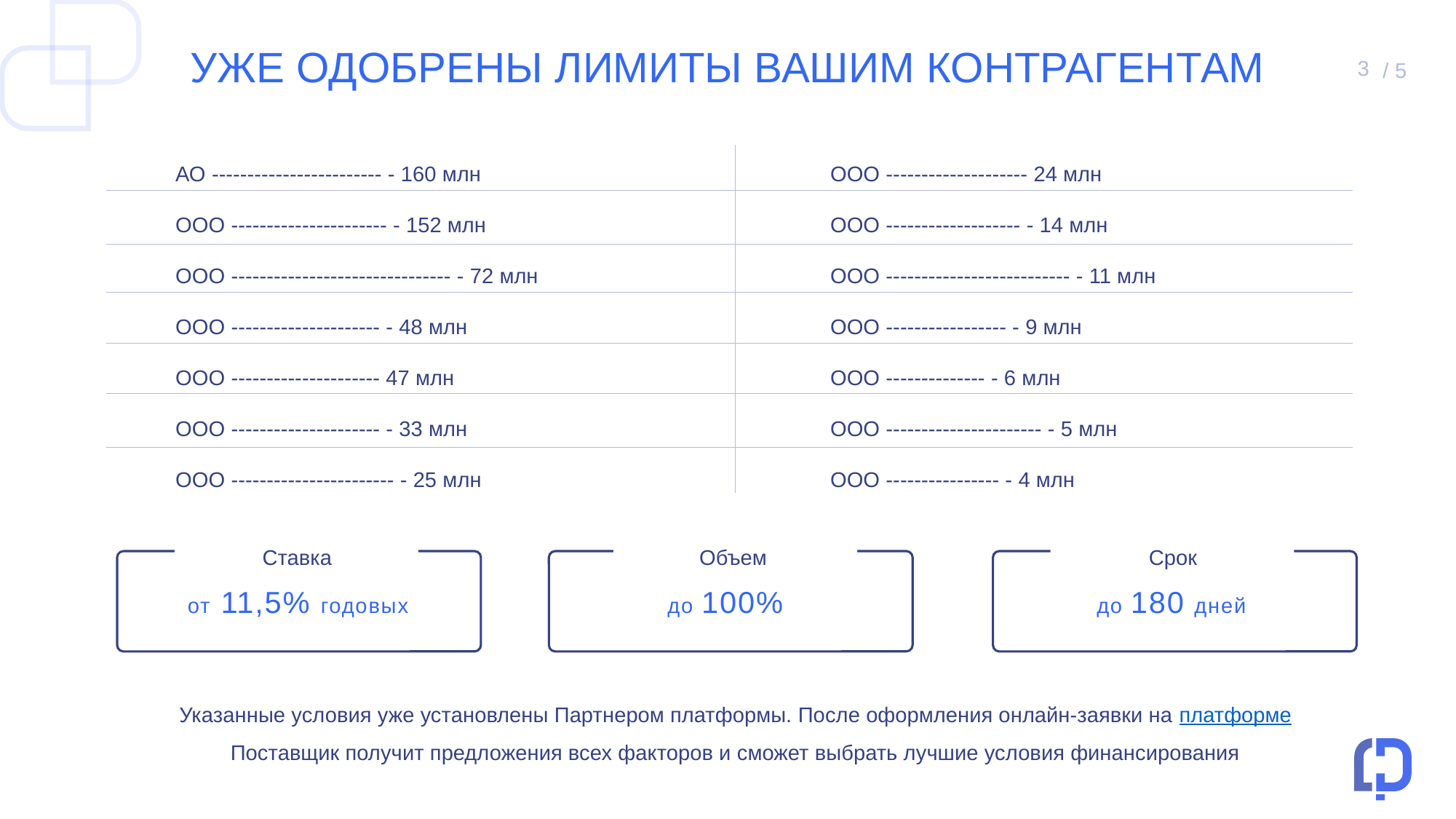

УЖЕ ОДОБРЕНЫ ЛИМИТЫ ВАШИМ КОНТРАГЕНТАМ
АО ------------------------ - 160 млн
ООО ---------------------- - 152 млн
ООО ------------------------------- - 72 млн
ООО --------------------- - 48 млн
ООО --------------------- 47 млн
ООО --------------------- - 33 млн
ООО ----------------------- - 25 млн
ООО -------------------- 24 млн
ООО ------------------- - 14 млн
ООО -------------------------- - 11 млн
ООО ----------------- - 9 млн
ООО -------------- - 6 млн
ООО ---------------------- - 5 млн
ООО ---------------- - 4 млн
Объем
Ставка
Срок

до 100%
до 180 дней
от 11,5% годовых
Указанные условия уже установлены Партнером платформы. После оформления онлайн-заявки на платформе Поставщик получит предложения всех факторов и сможет выбрать лучшие условия финансирования